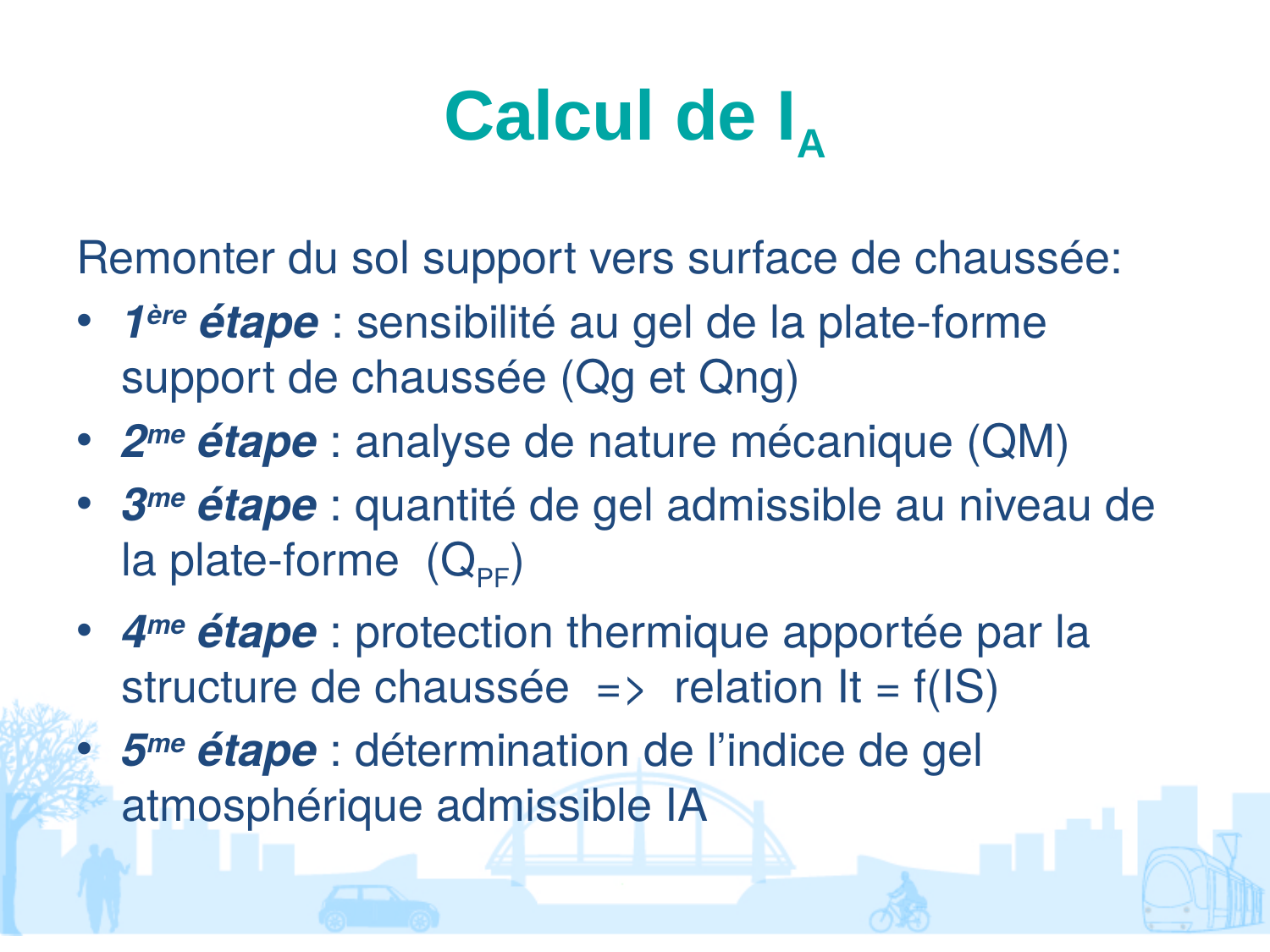

# Calcul de IA
Remonter du sol support vers surface de chaussée:
1ère étape : sensibilité au gel de la plate-forme support de chaussée (Qg et Qng)
2me étape : analyse de nature mécanique (QM)
3me étape : quantité de gel admissible au niveau de la plate-forme  (QPF)
4me étape : protection thermique apportée par la structure de chaussée  =>  relation It = f(IS)
5me étape : détermination de l’indice de gel atmosphérique admissible IA